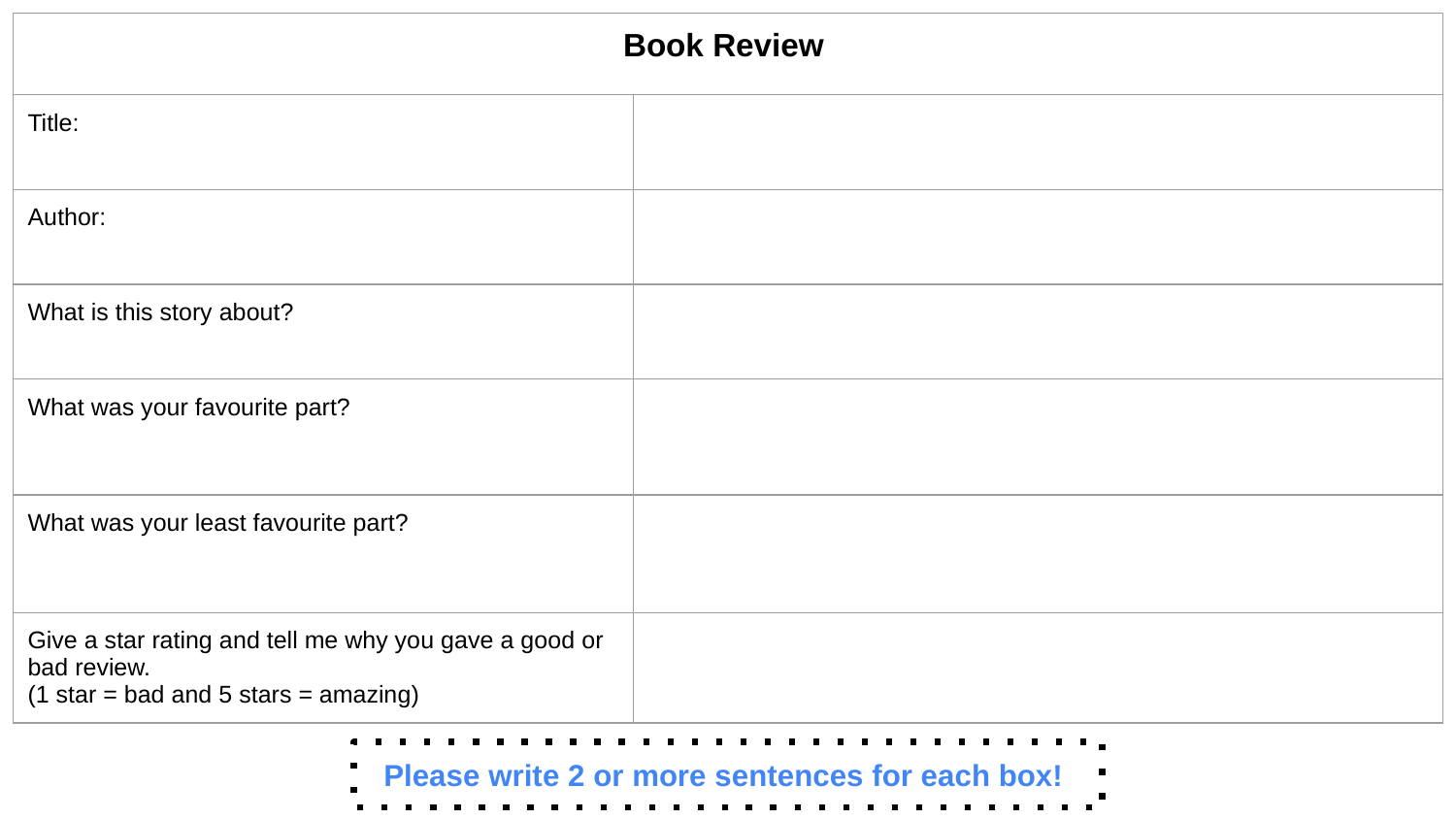

| Book Review |  |
| --- | --- |
| Title: |  |
| Author: |  |
| What is this story about? |  |
| What was your favourite part? |  |
| What was your least favourite part? |  |
| Give a star rating and tell me why you gave a good or bad review. (1 star = bad and 5 stars = amazing) |  |
Please write 2 or more sentences for each box!